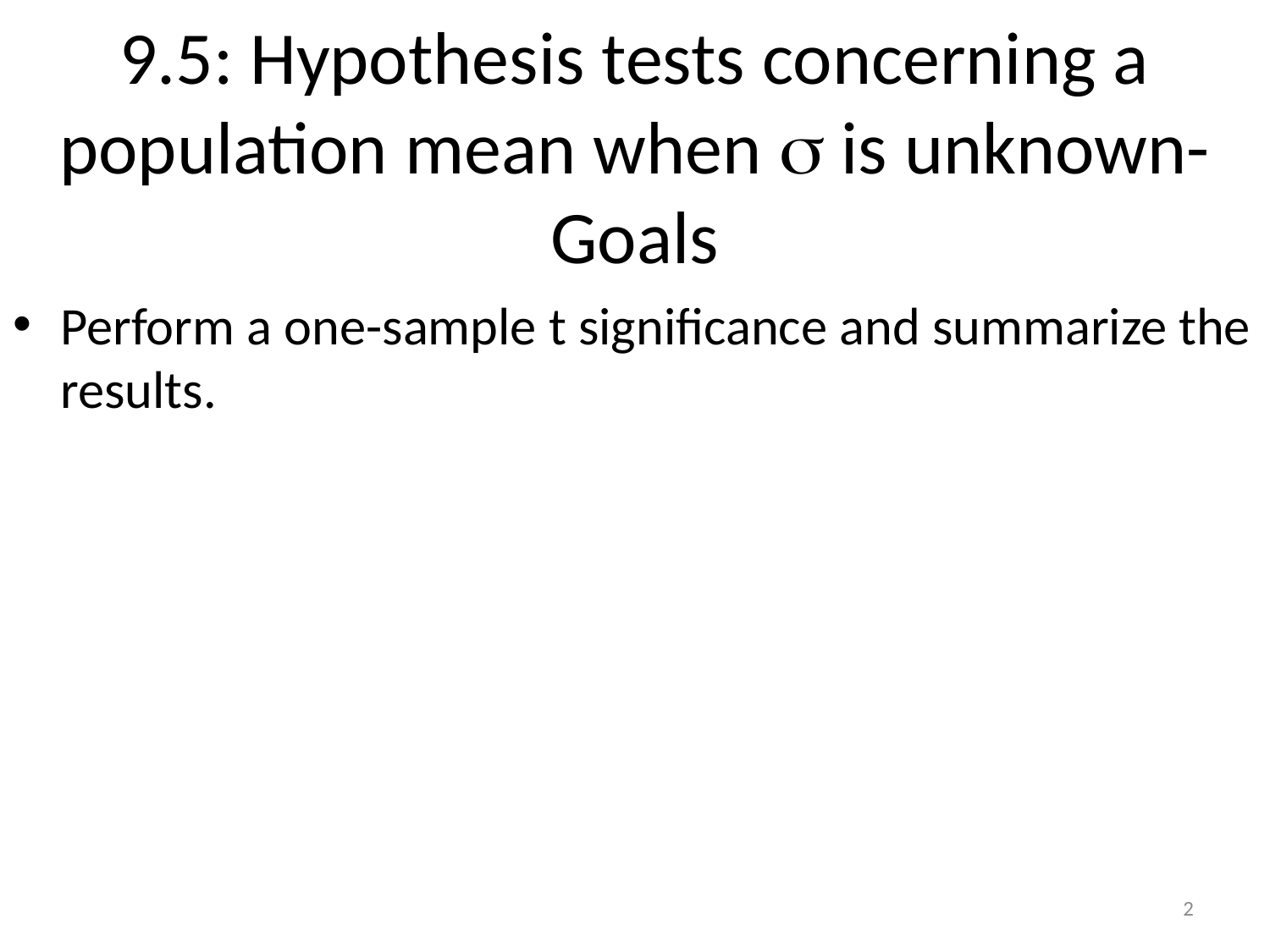

# 9.5: Hypothesis tests concerning a population mean when σ is unknown- Goals
Perform a one-sample t significance and summarize the results.
2